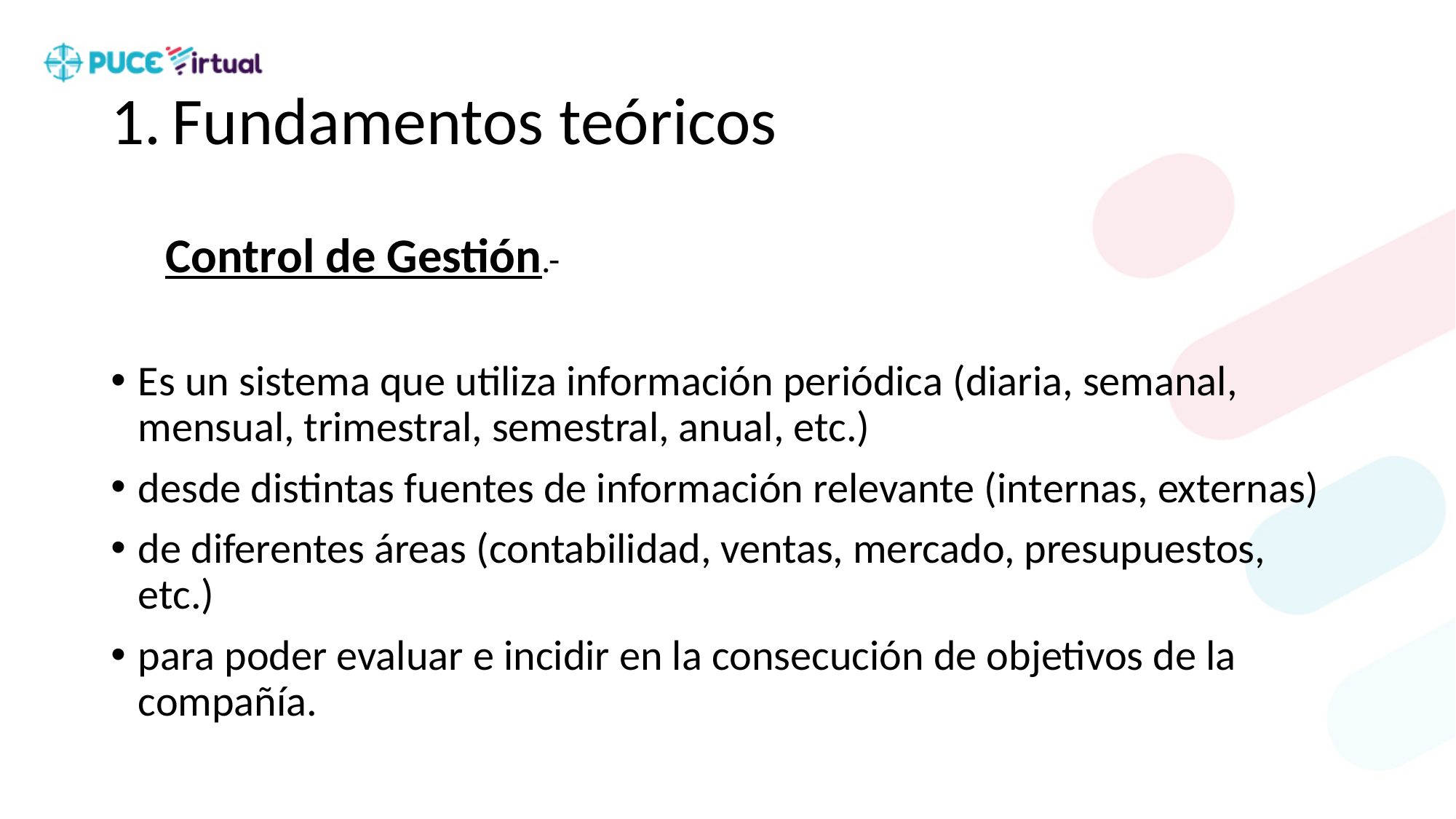

# Fundamentos teóricos

Control de Gestión.-

Es un sistema que utiliza información periódica (diaria, semanal, mensual, trimestral, semestral, anual, etc.)
desde distintas fuentes de información relevante (internas, externas)
de diferentes áreas (contabilidad, ventas, mercado, presupuestos, etc.)
para poder evaluar e incidir en la consecución de objetivos de la compañía.